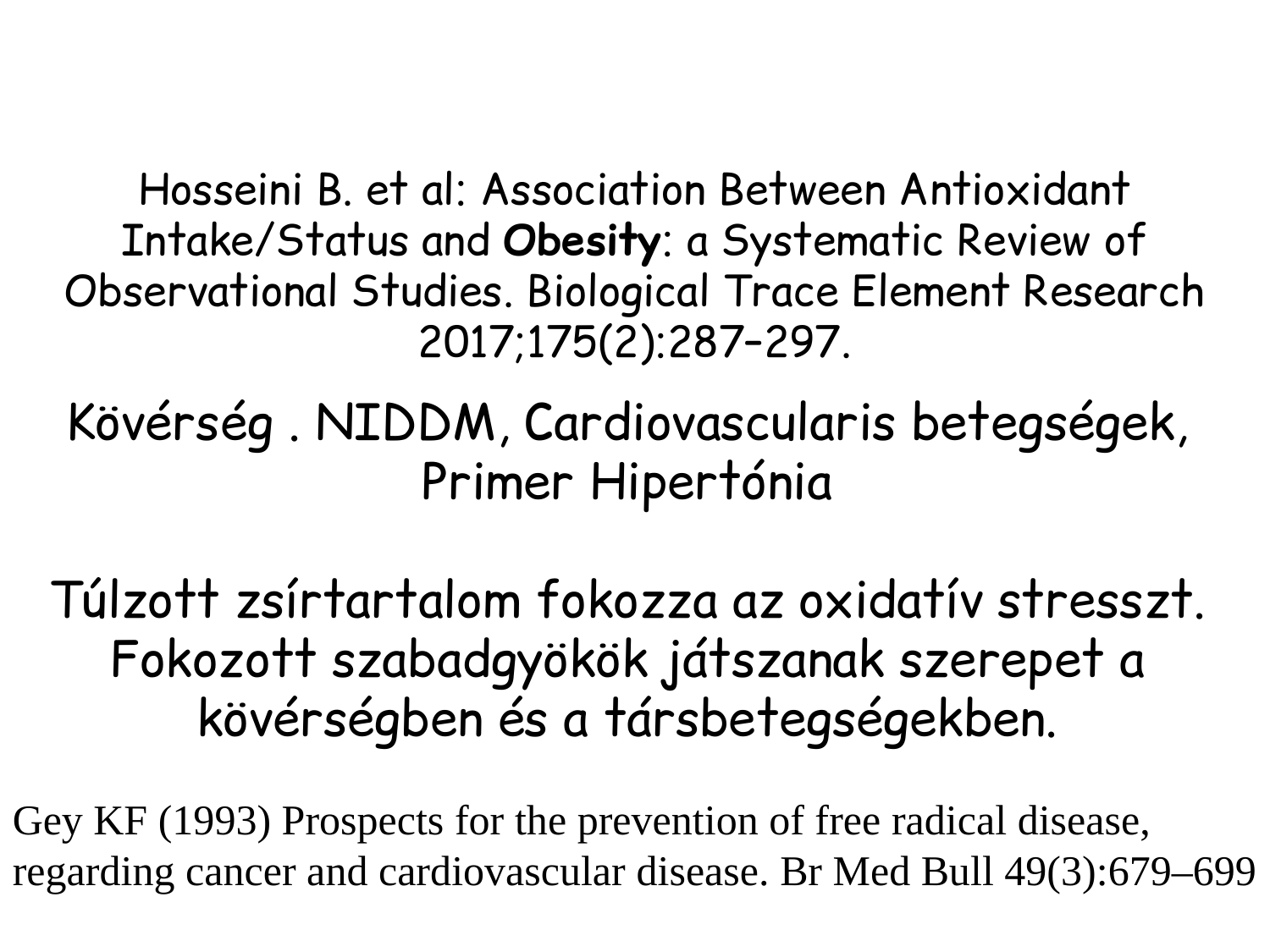

Hosseini B. et al: Association Between Antioxidant Intake/Status and Obesity: a Systematic Review of Observational Studies. Biological Trace Element Research 2017;175(2):287–297.
Kövérség . NIDDM, Cardiovascularis betegségek, Primer Hipertónia

Túlzott zsírtartalom fokozza az oxidatív stresszt.
Fokozott szabadgyökök játszanak szerepet a kövérségben és a társbetegségekben.
Gey KF (1993) Prospects for the prevention of free radical disease, regarding cancer and cardiovascular disease. Br Med Bull 49(3):679–699